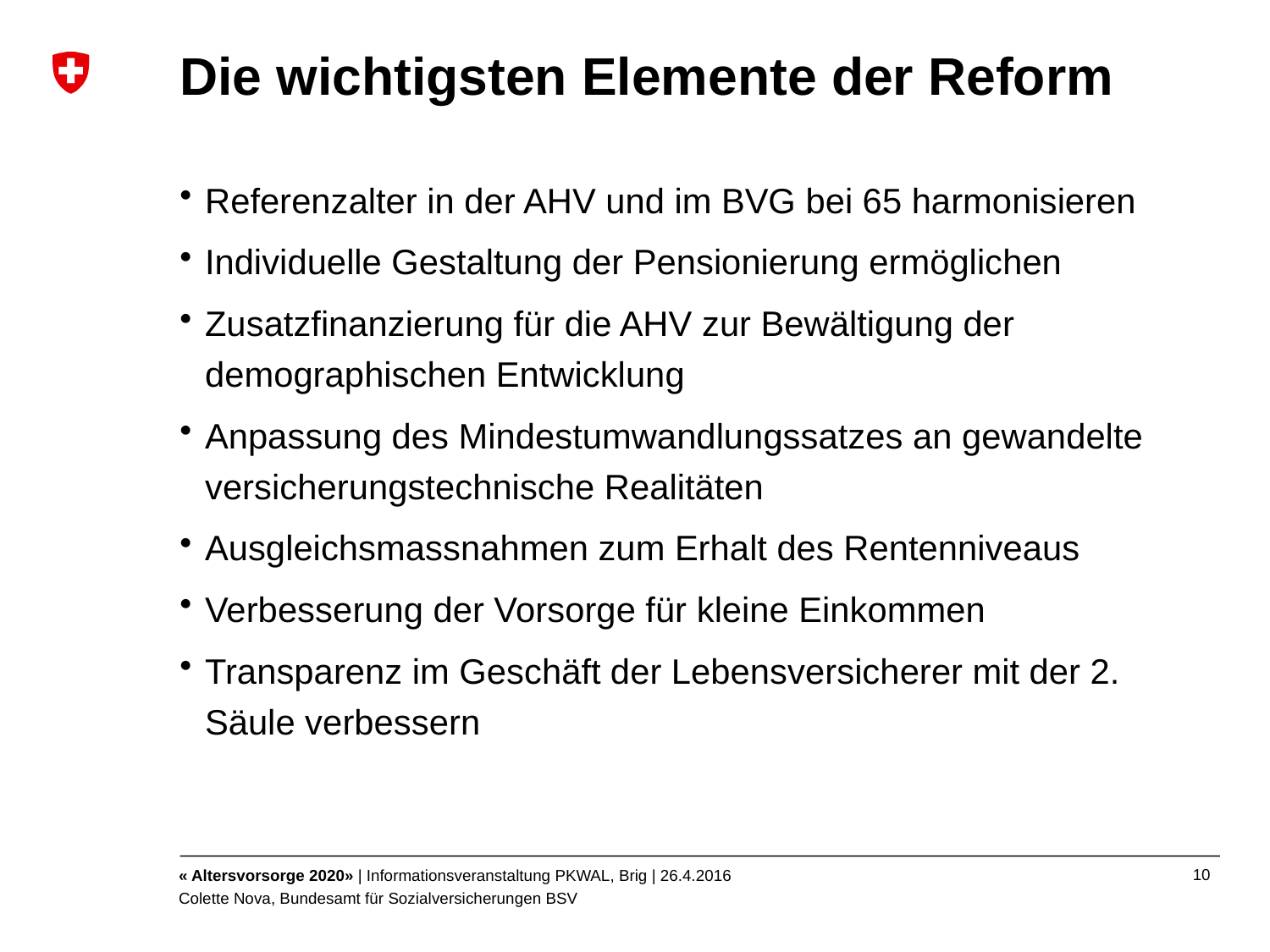

# Die wichtigsten Elemente der Reform
Referenzalter in der AHV und im BVG bei 65 harmonisieren
Individuelle Gestaltung der Pensionierung ermöglichen
Zusatzfinanzierung für die AHV zur Bewältigung der demographischen Entwicklung
Anpassung des Mindestumwandlungssatzes an gewandelte versicherungstechnische Realitäten
Ausgleichsmassnahmen zum Erhalt des Rentenniveaus
Verbesserung der Vorsorge für kleine Einkommen
Transparenz im Geschäft der Lebensversicherer mit der 2. Säule verbessern